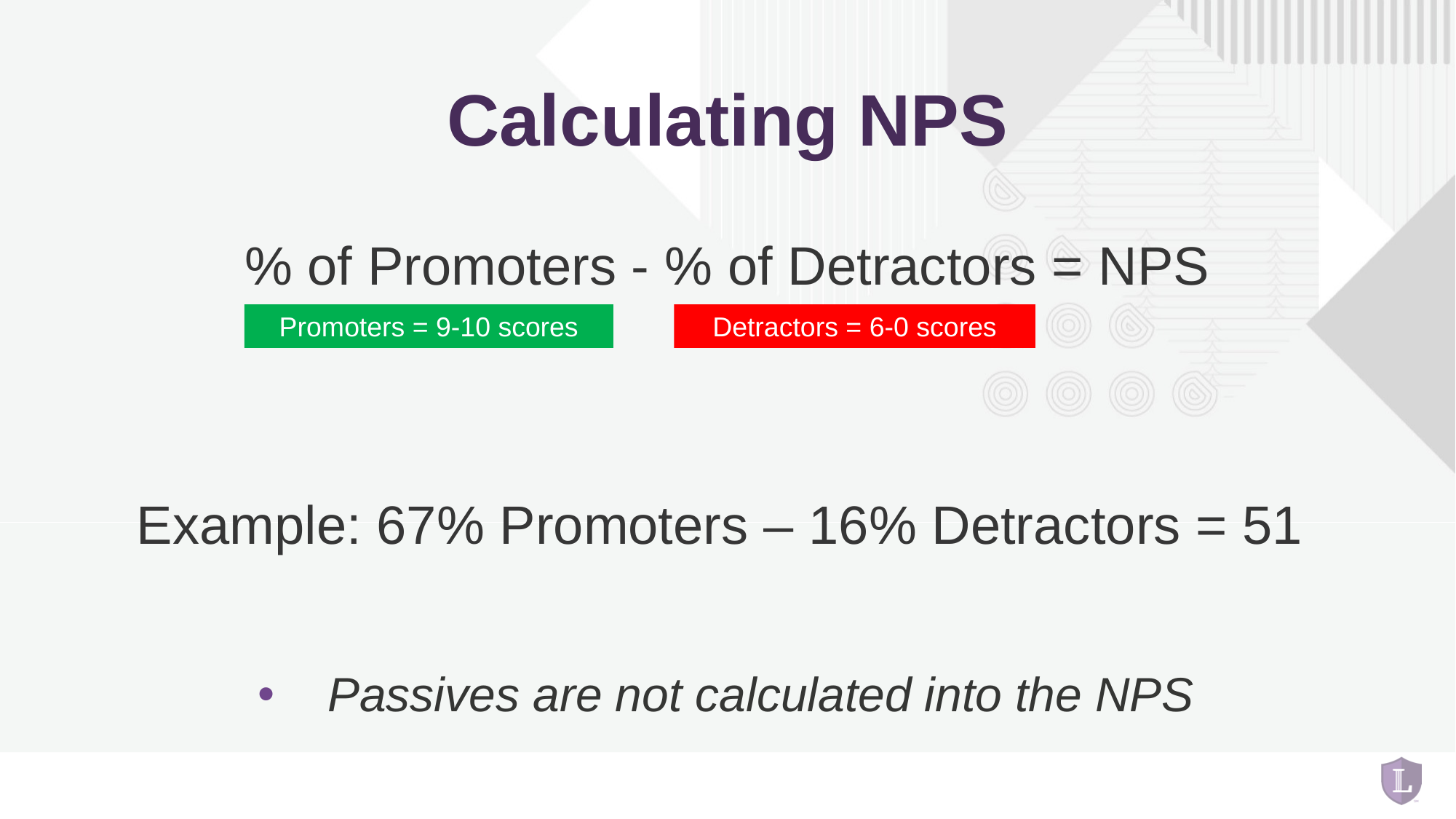

# Calculating NPS
% of Promoters - % of Detractors = NPS

Example: 67% Promoters – 16% Detractors = 51

Passives are not calculated into the NPS
Promoters = 9-10 scores
Detractors = 6-0 scores